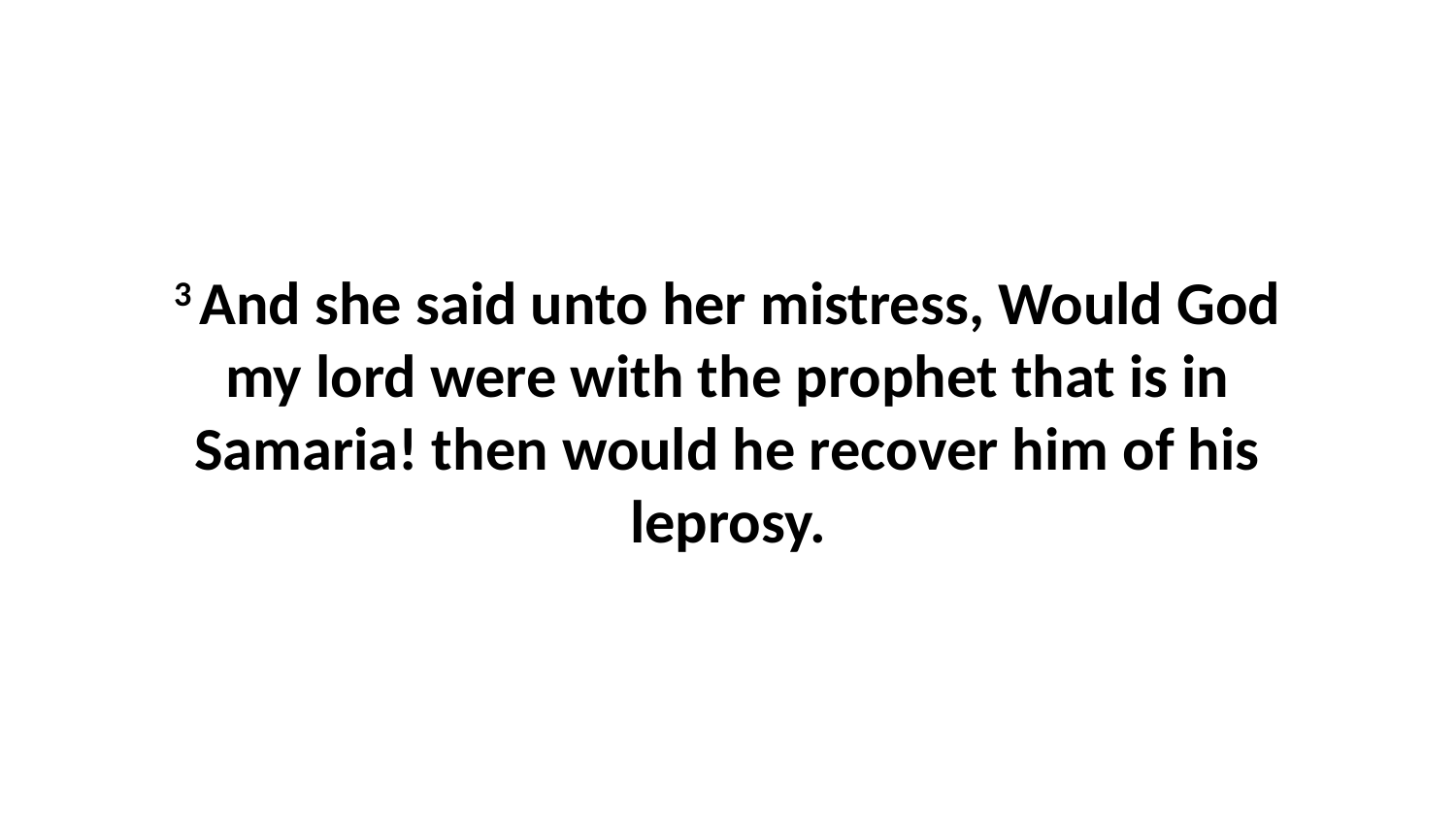

3 And she said unto her mistress, Would God my lord were with the prophet that is in Samaria! then would he recover him of his leprosy.